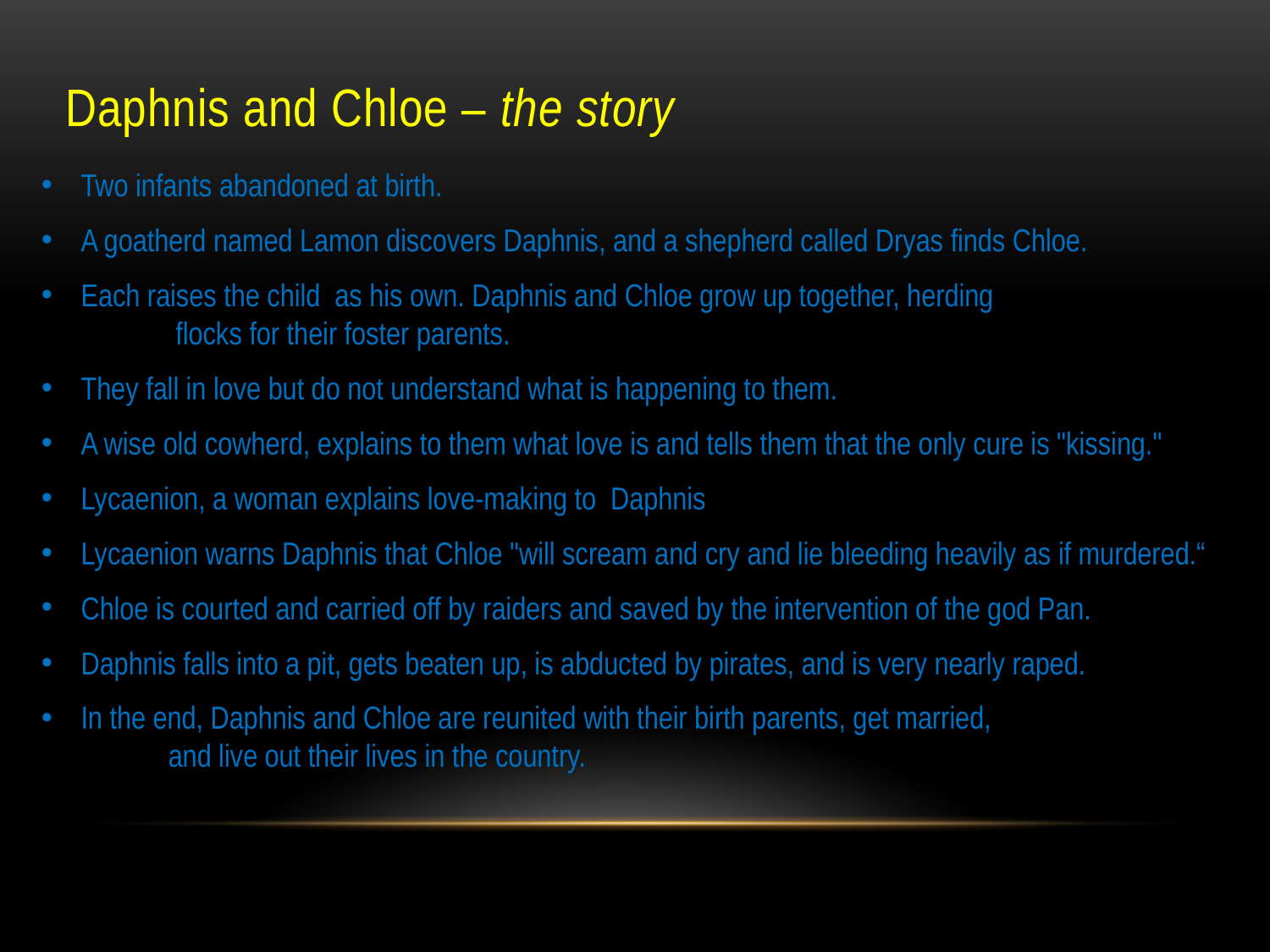

# Daphnis and Chloe – the story
Two infants abandoned at birth.

A goatherd named Lamon discovers Daphnis, and a shepherd called Dryas finds Chloe.

Each raises the child  as his own. Daphnis and Chloe grow up together, herding
 flocks for their foster parents.

They fall in love but do not understand what is happening to them.

A wise old cowherd, explains to them what love is and tells them that the only cure is "kissing."

Lycaenion, a woman explains love-making to  Daphnis

Lycaenion warns Daphnis that Chloe "will scream and cry and lie bleeding heavily as if murdered.“

Chloe is courted and carried off by raiders and saved by the intervention of the god Pan.

Daphnis falls into a pit, gets beaten up, is abducted by pirates, and is very nearly raped.

In the end, Daphnis and Chloe are reunited with their birth parents, get married,
and live out their lives in the country.